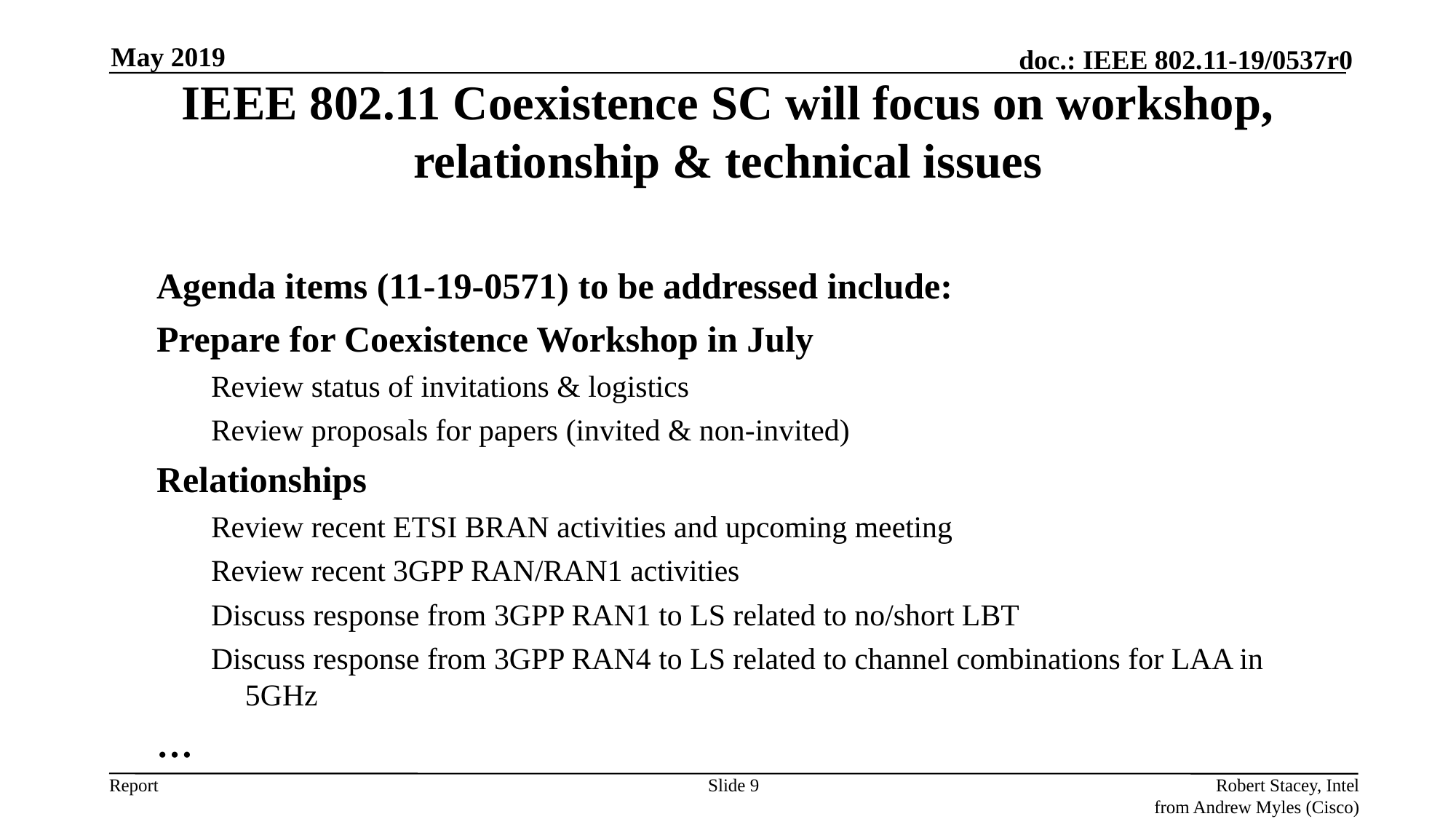

May 2019
IEEE 802.11 Coexistence SC will focus on workshop, relationship & technical issues
Agenda items (11-19-0571) to be addressed include:
Prepare for Coexistence Workshop in July
Review status of invitations & logistics
Review proposals for papers (invited & non-invited)
Relationships
Review recent ETSI BRAN activities and upcoming meeting
Review recent 3GPP RAN/RAN1 activities
Discuss response from 3GPP RAN1 to LS related to no/short LBT
Discuss response from 3GPP RAN4 to LS related to channel combinations for LAA in 5GHz
…
Slide 9
Robert Stacey, Intel
from Andrew Myles (Cisco)